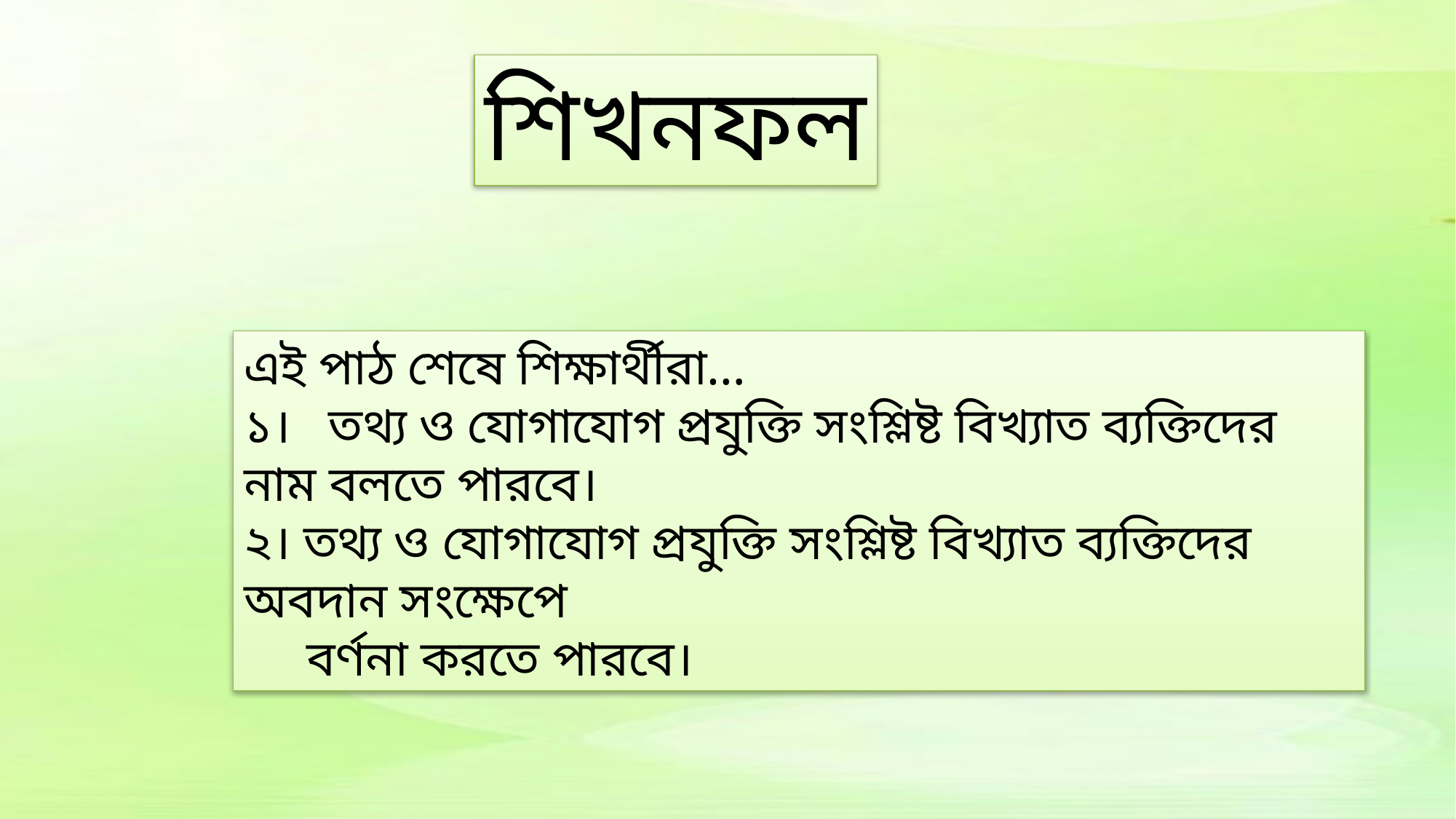

শিখনফল
এই পাঠ শেষে শিক্ষার্থীরা…
১।   তথ্য ও যোগাযোগ প্রযুক্তি সংশ্লিষ্ট বিখ্যাত ব্যক্তিদের নাম বলতে পারবে।
২। তথ্য ও যোগাযোগ প্রযুক্তি সংশ্লিষ্ট বিখ্যাত ব্যক্তিদের অবদান সংক্ষেপে
     বর্ণনা করতে পারবে।